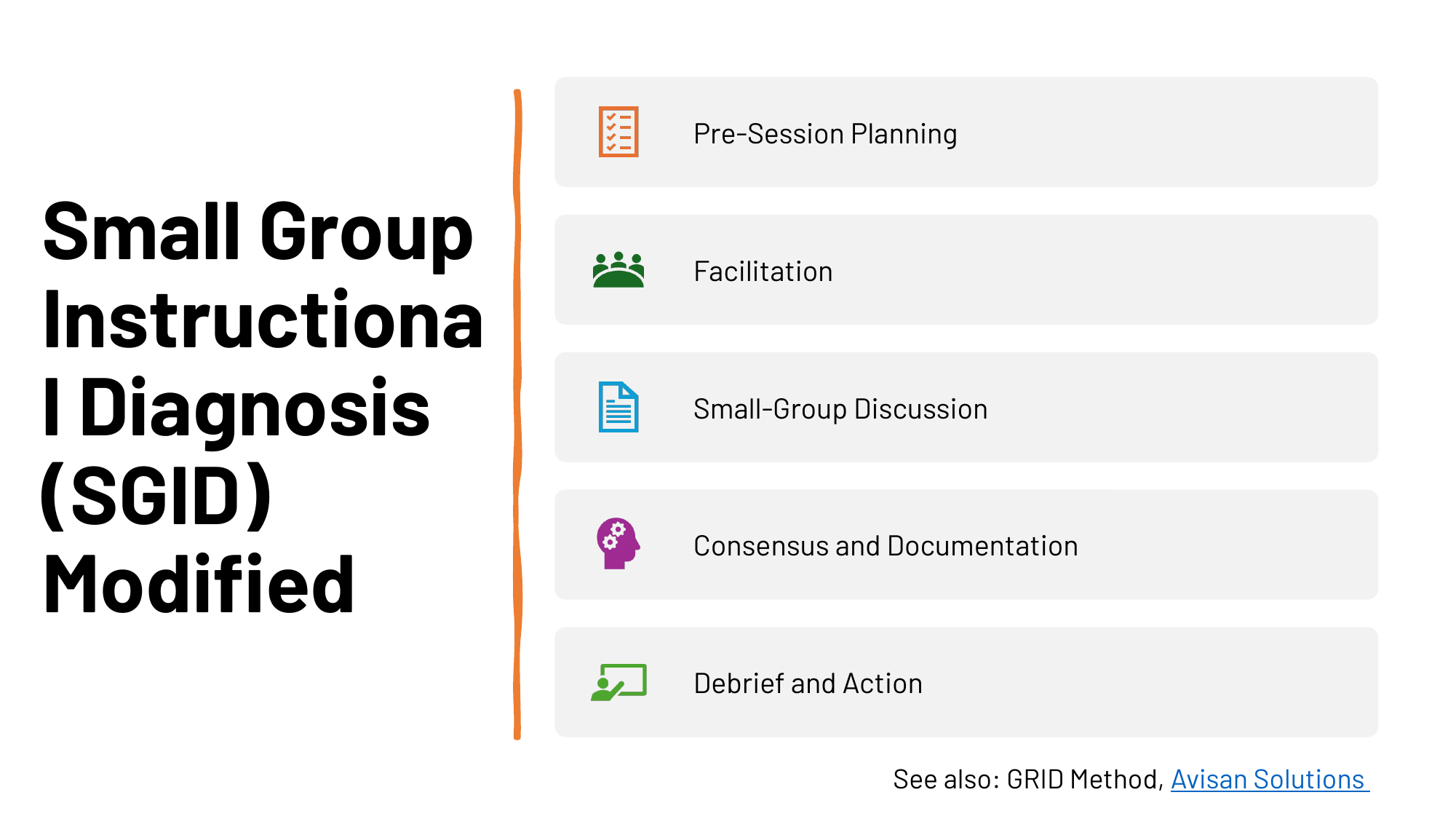

Small Group Instructional Diagnosis (SGID) Modified
Pre-Session Planning
Facilitation
Small-Group Discussion
Consensus and Documentation
Debrief and Action

See also: GRID Method, Avisan Solutions